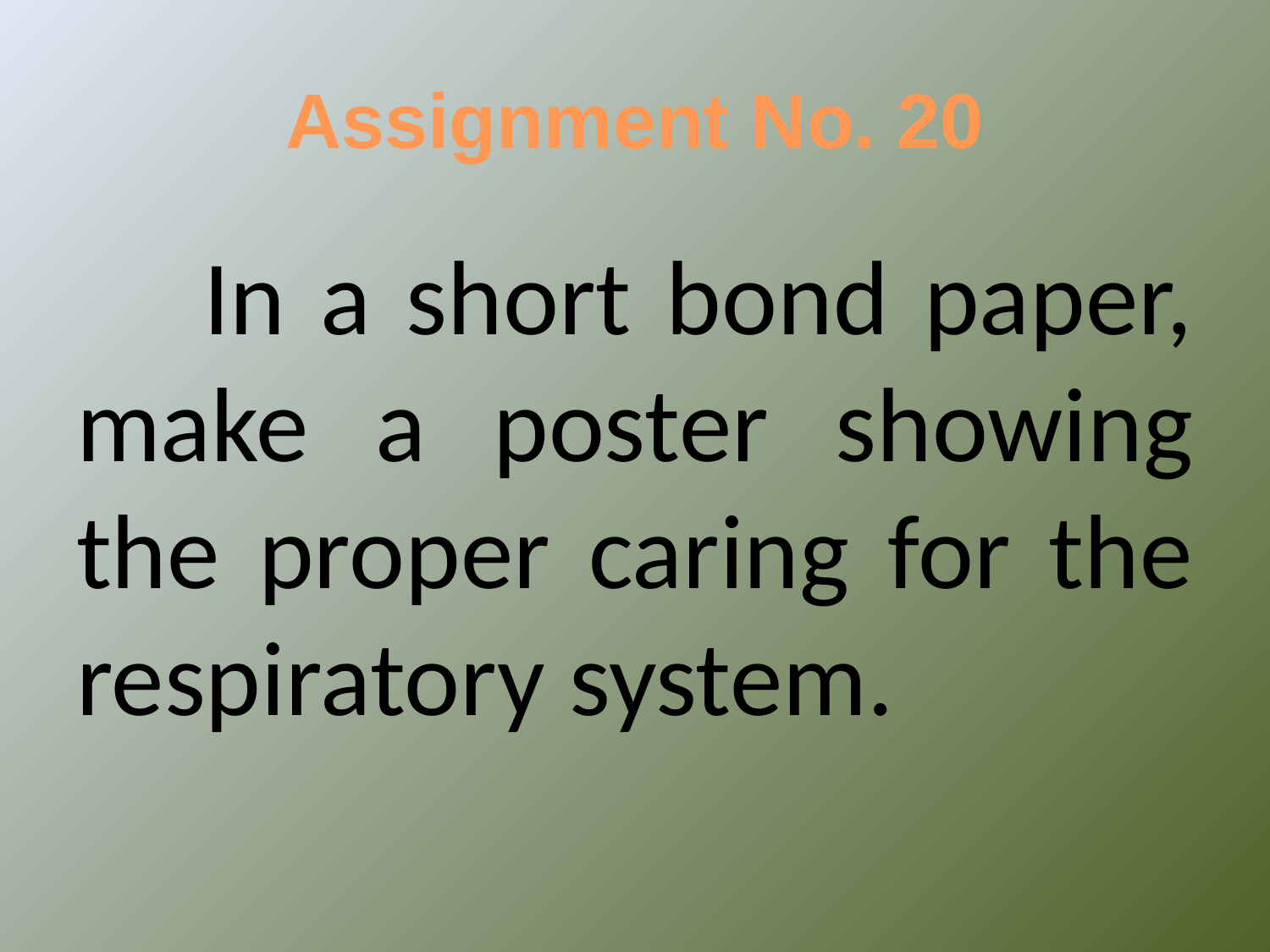

# Assignment No. 20
	In a short bond paper, make a poster showing the proper caring for the respiratory system.